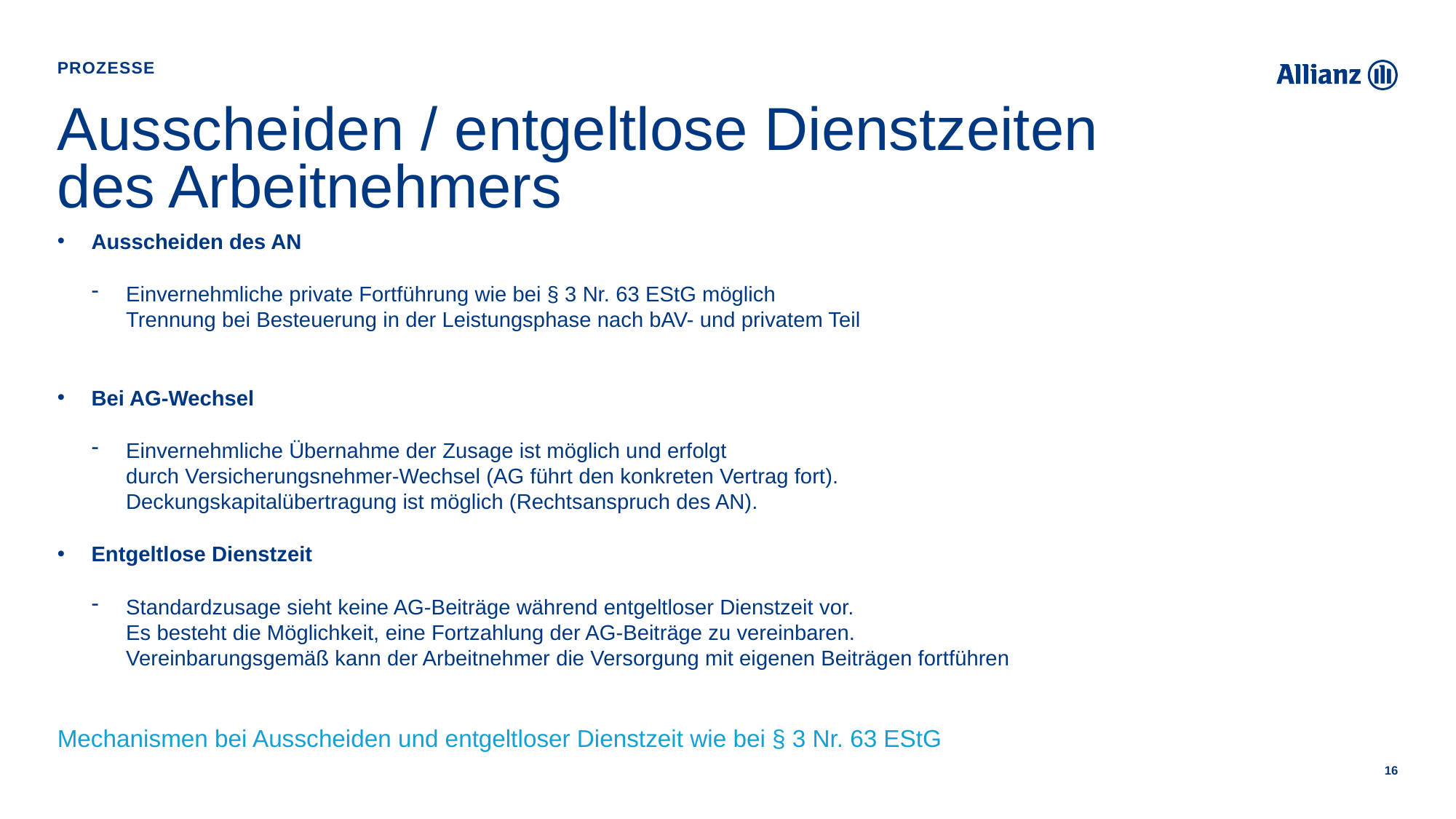

Prozesse
# Ausscheiden / entgeltlose Dienstzeiten des Arbeitnehmers
Ausscheiden des AN
Einvernehmliche private Fortführung wie bei § 3 Nr. 63 EStG möglich
Trennung bei Besteuerung in der Leistungsphase nach bAV- und privatem Teil
Bei AG-Wechsel
Einvernehmliche Übernahme der Zusage ist möglich und erfolgt
durch Versicherungsnehmer-Wechsel (AG führt den konkreten Vertrag fort).
Deckungskapitalübertragung ist möglich (Rechtsanspruch des AN).
Entgeltlose Dienstzeit
Standardzusage sieht keine AG-Beiträge während entgeltloser Dienstzeit vor.
Es besteht die Möglichkeit, eine Fortzahlung der AG-Beiträge zu vereinbaren.
Vereinbarungsgemäß kann der Arbeitnehmer die Versorgung mit eigenen Beiträgen fortführen

Mechanismen bei Ausscheiden und entgeltloser Dienstzeit wie bei § 3 Nr. 63 EStG
16